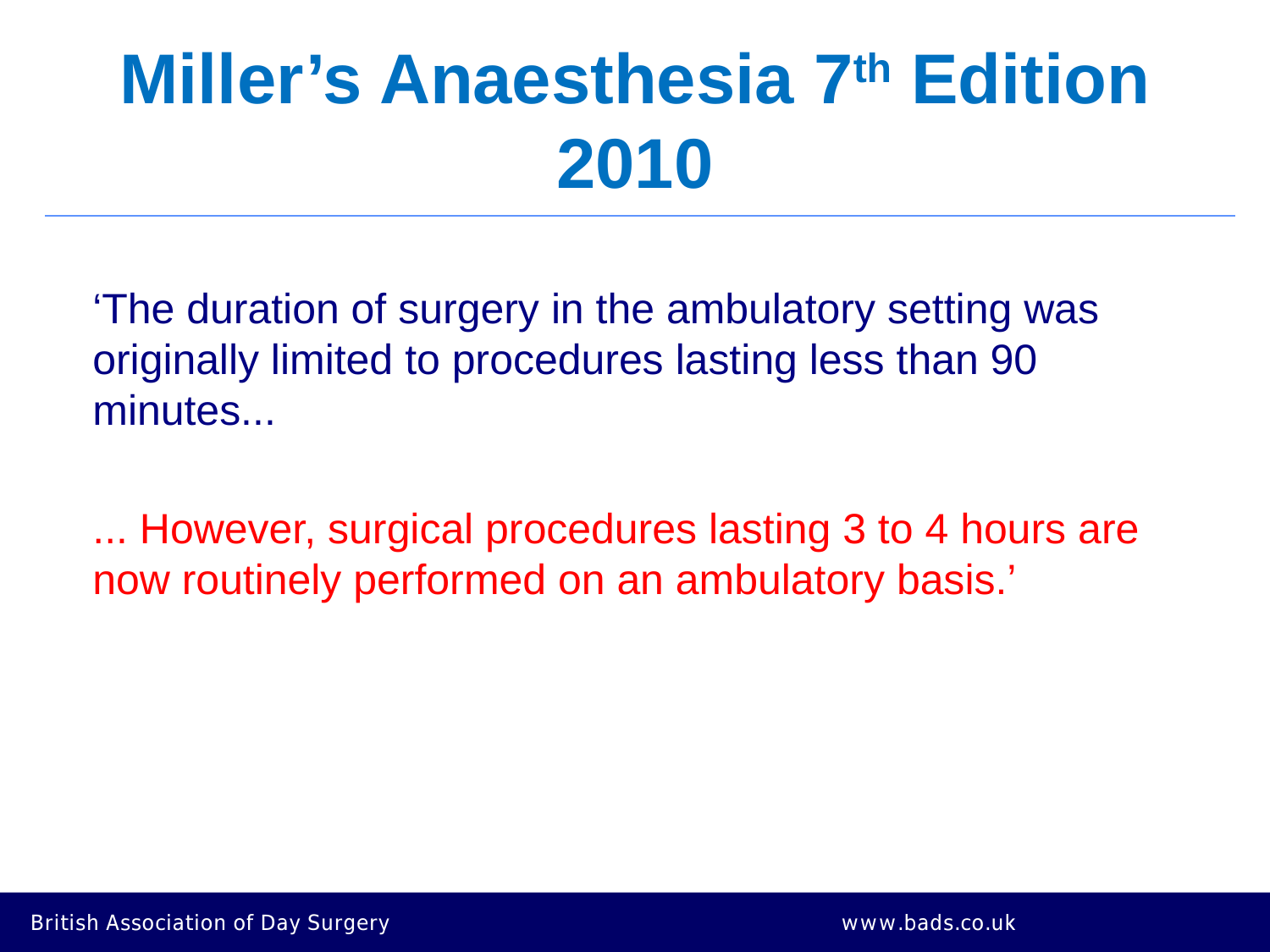

# Miller’s Anaesthesia 7th Edition 2010
‘The duration of surgery in the ambulatory setting was originally limited to procedures lasting less than 90 minutes...

... However, surgical procedures lasting 3 to 4 hours are now routinely performed on an ambulatory basis.’